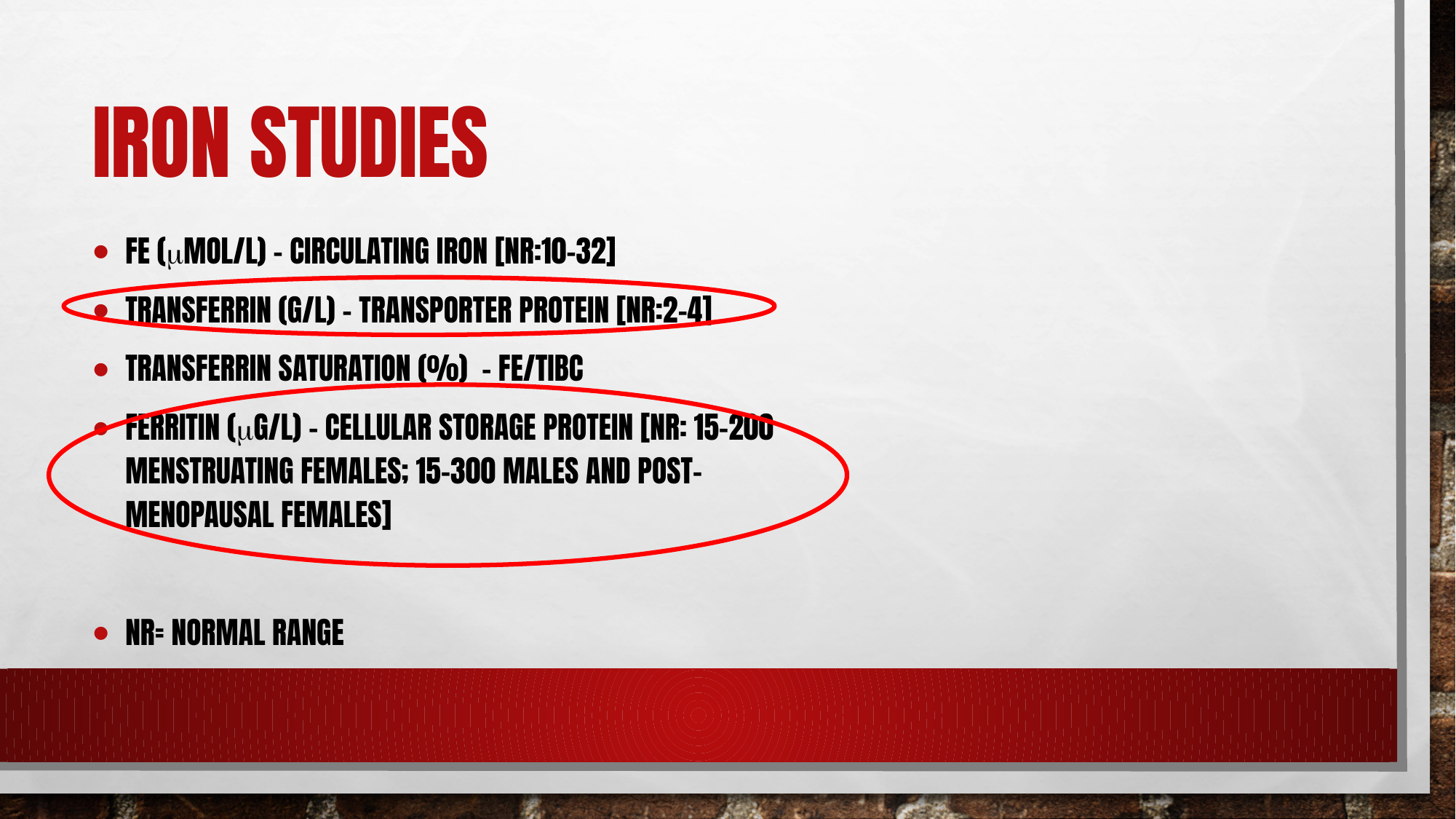

Iron Studies
Fe (μmol/L) – Circulating iron [nr:10-32]
Transferrin (g/L) – Transporter protein [nr:2-4]
Transferrin saturation (%)  - Fe/TIBC
Ferritin (μg/L) – Cellular Storage Protein [nr: 15-200 menstruating females; 15-300 males and post-menopausal females]

Nr= normal range